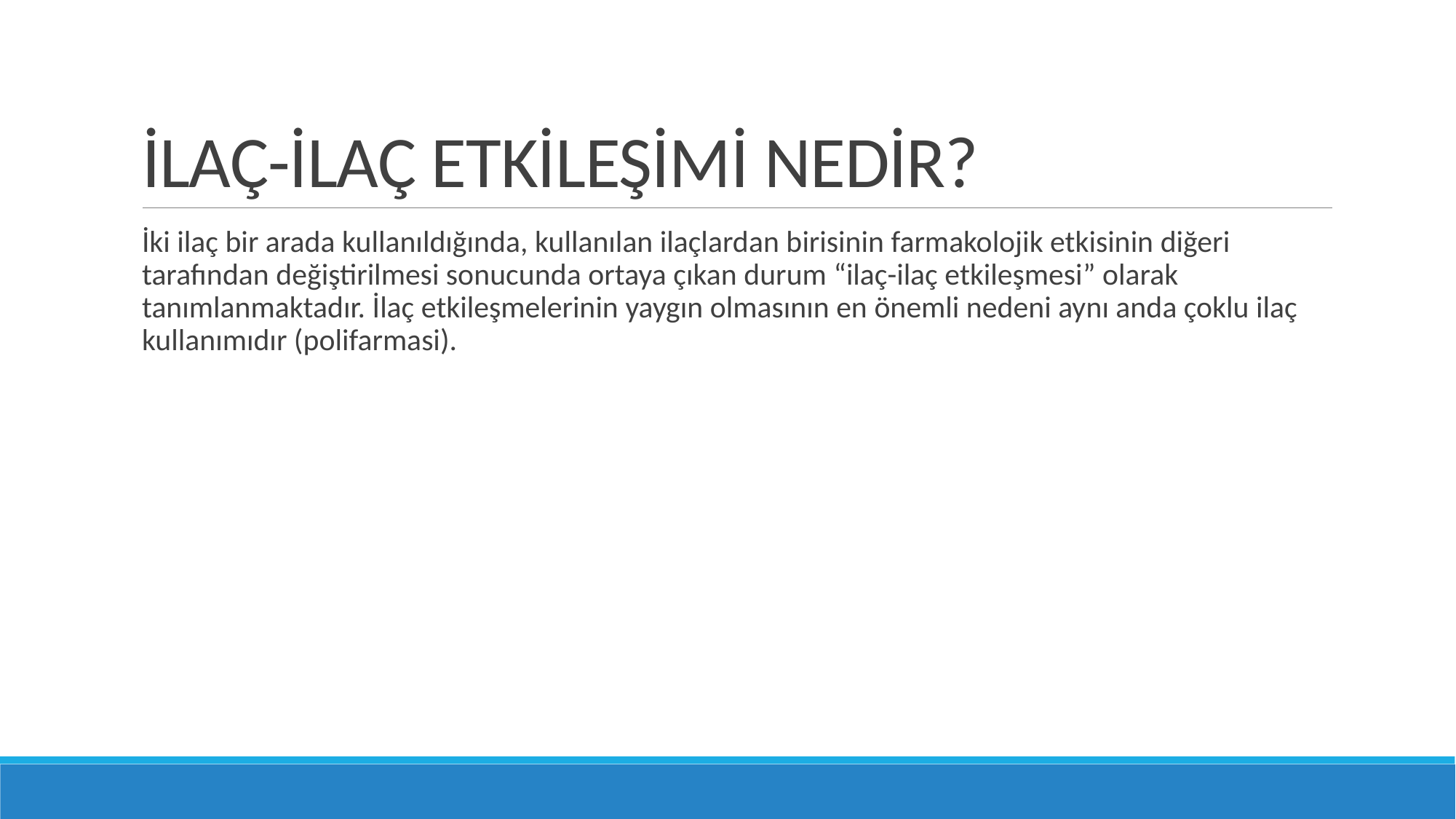

# İLAÇ-İLAÇ ETKİLEŞİMİ NEDİR?
İki ilaç bir arada kullanıldığında, kullanılan ilaçlardan birisinin farmakolojik etkisinin diğeri tarafından değiştirilmesi sonucunda ortaya çıkan durum “ilaç-ilaç etkileşmesi” olarak tanımlanmaktadır. İlaç etkileşmelerinin yaygın olmasının en önemli nedeni aynı anda çoklu ilaç kullanımıdır (polifarmasi).